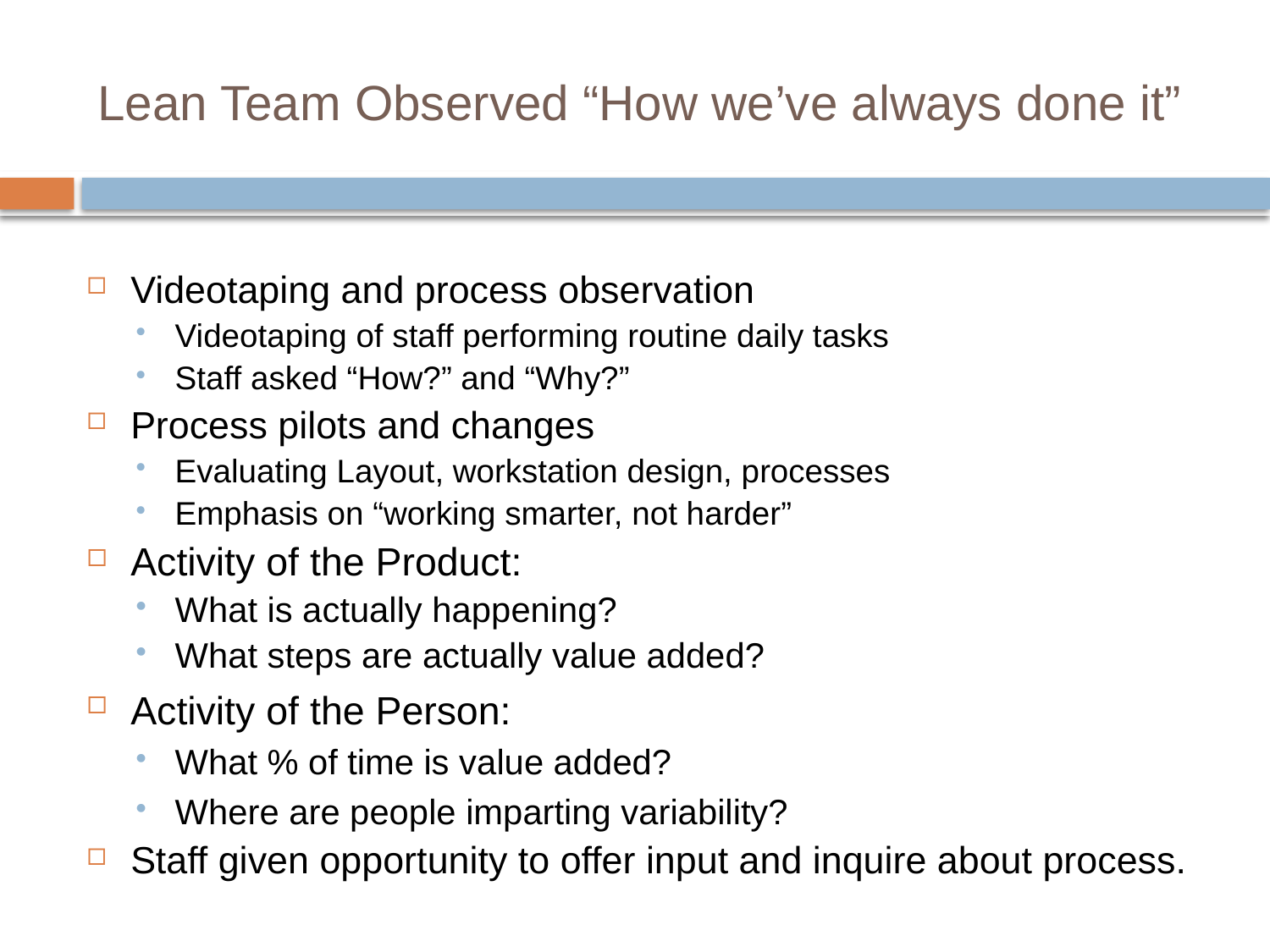

# Lean Team Observed “How we’ve always done it”
Videotaping and process observation
Videotaping of staff performing routine daily tasks
Staff asked “How?” and “Why?”
Process pilots and changes
Evaluating Layout, workstation design, processes
Emphasis on “working smarter, not harder”
Activity of the Product:
What is actually happening?
What steps are actually value added?
Activity of the Person:
What % of time is value added?
Where are people imparting variability?
Staff given opportunity to offer input and inquire about process.